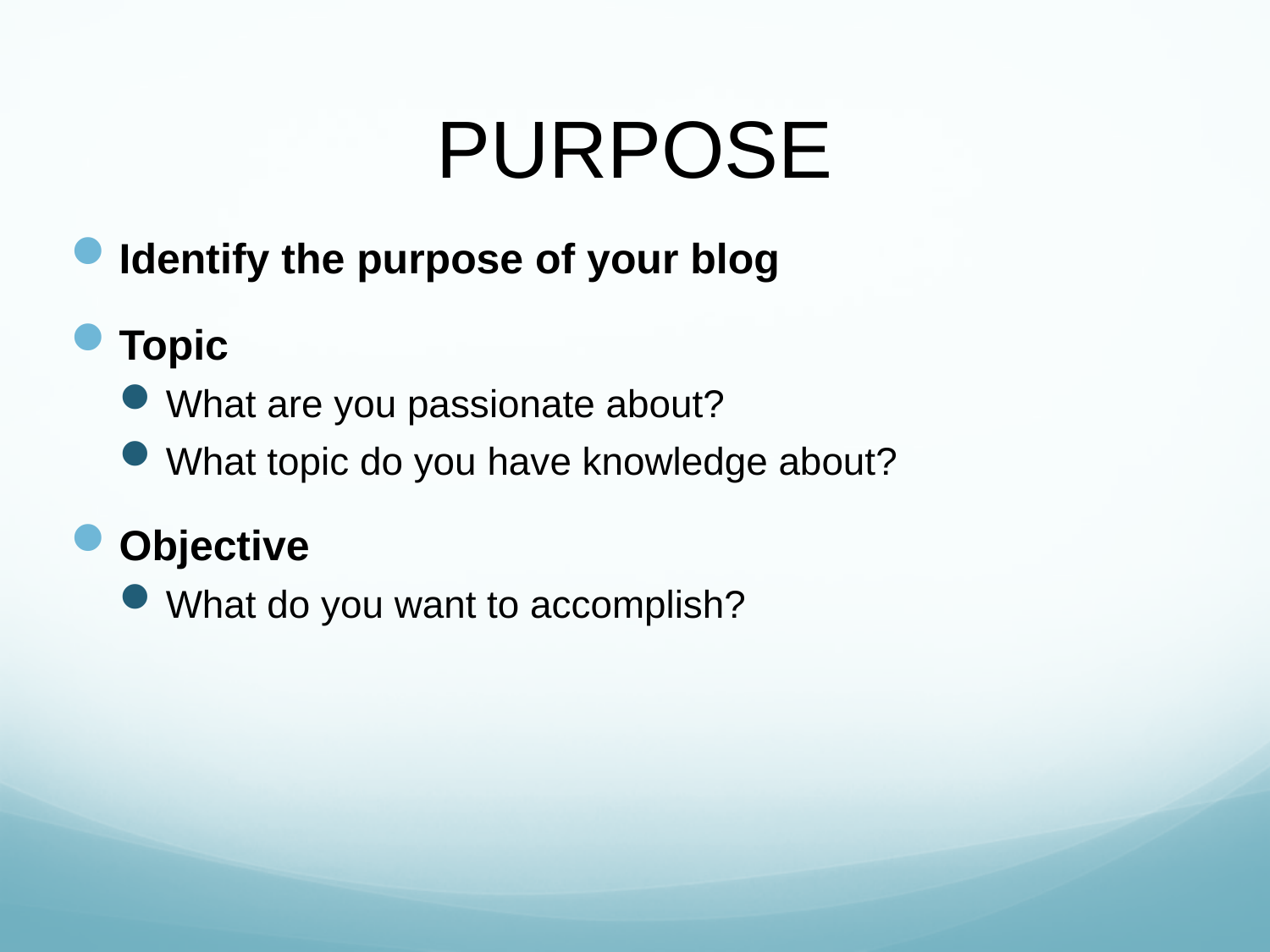

# PURPOSE
Identify the purpose of your blog
Topic
What are you passionate about?
What topic do you have knowledge about?
Objective
What do you want to accomplish?